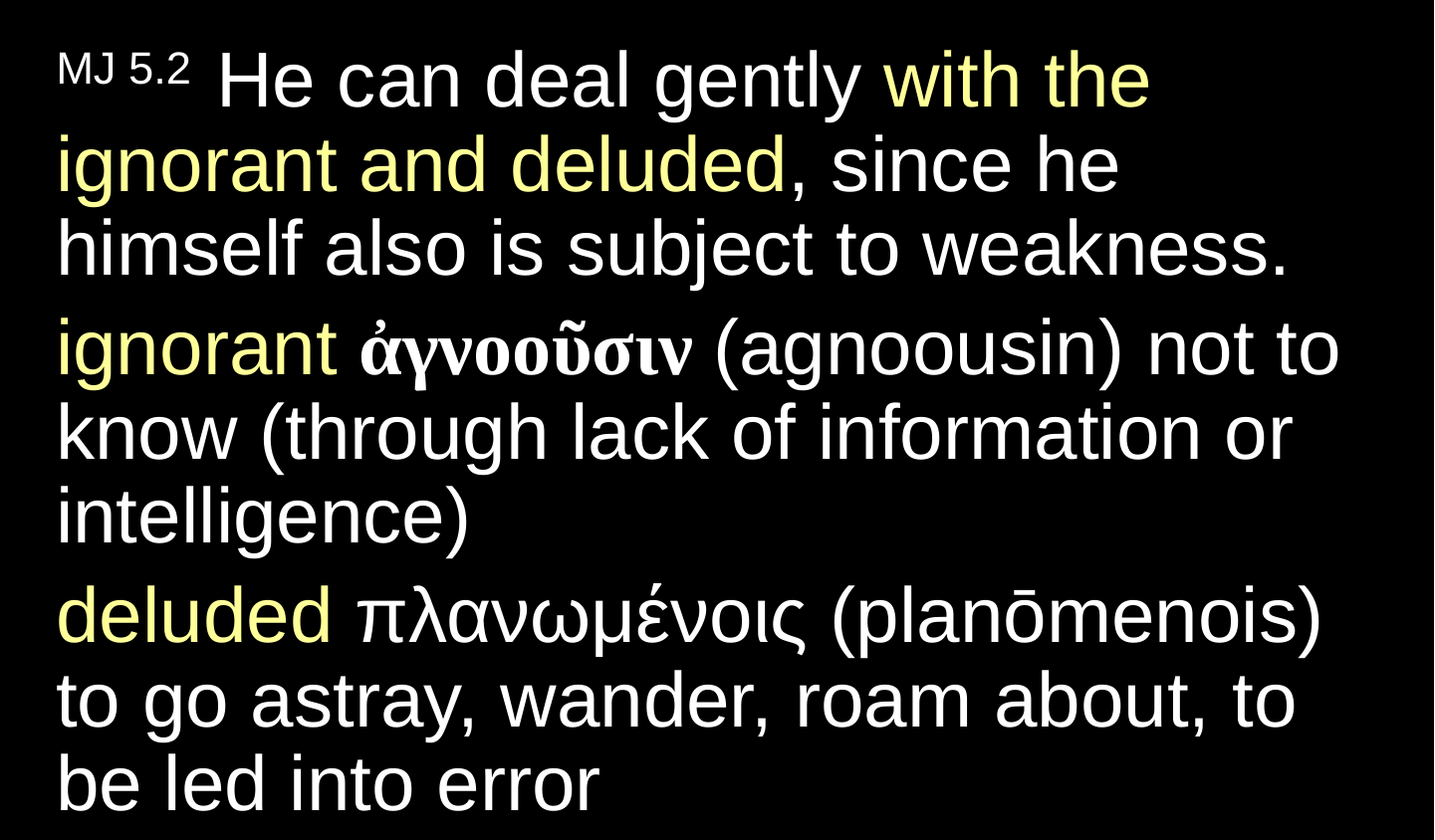

MJ 5.2  He can deal gently with the ignorant and deluded, since he himself also is subject to weakness.
ignorant ἀγνοοῦσιν (agnoousin) not to know (through lack of information or intelligence)
deluded πλανωμένοις (planōmenois) to go astray, wander, roam about, to be led into error